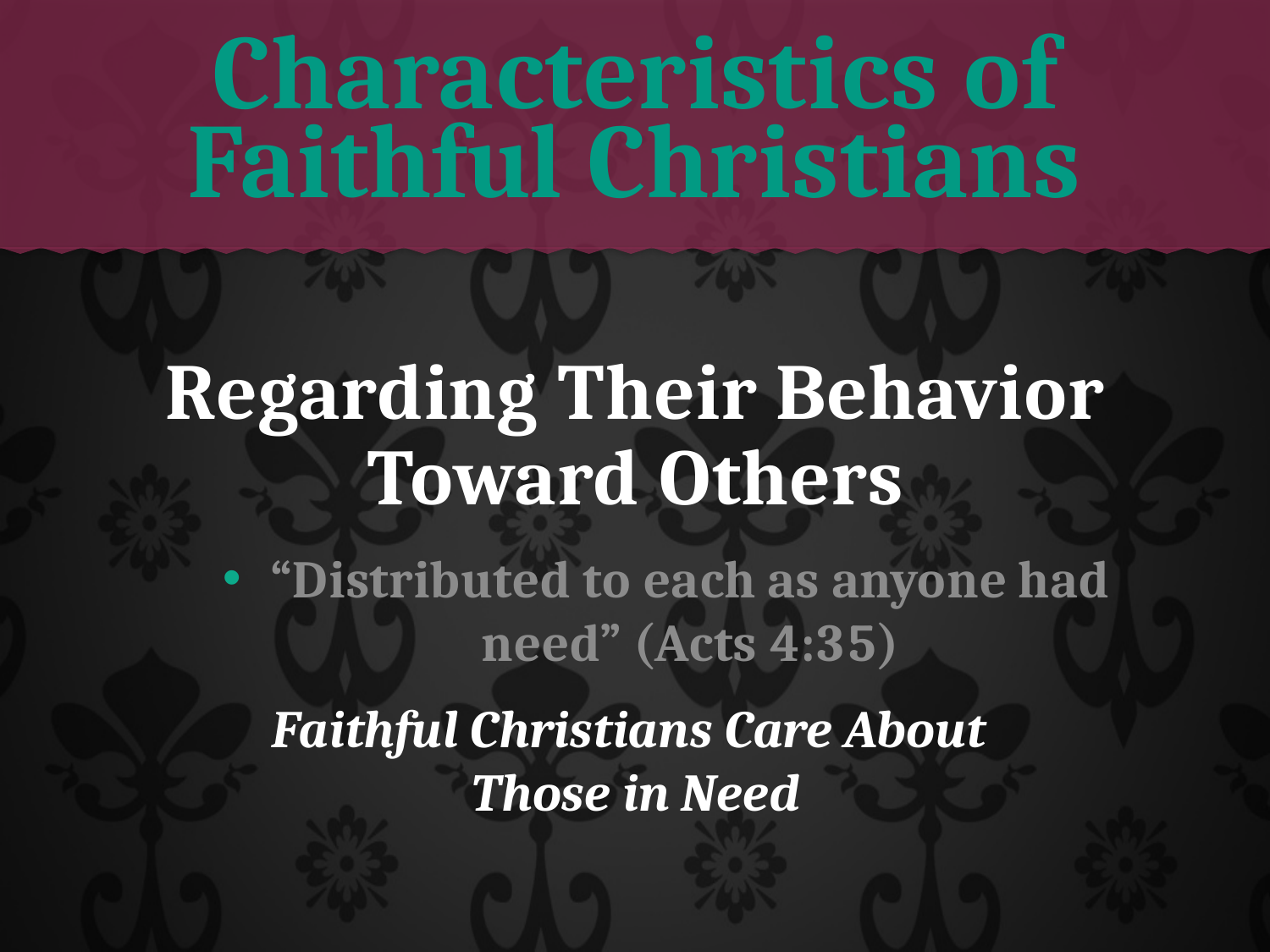

# Characteristics of Faithful Christians
Regarding Their Behavior Toward Others
“Distributed to each as anyone had need” (Acts 4:35)
Faithful Christians Care About
Those in Need